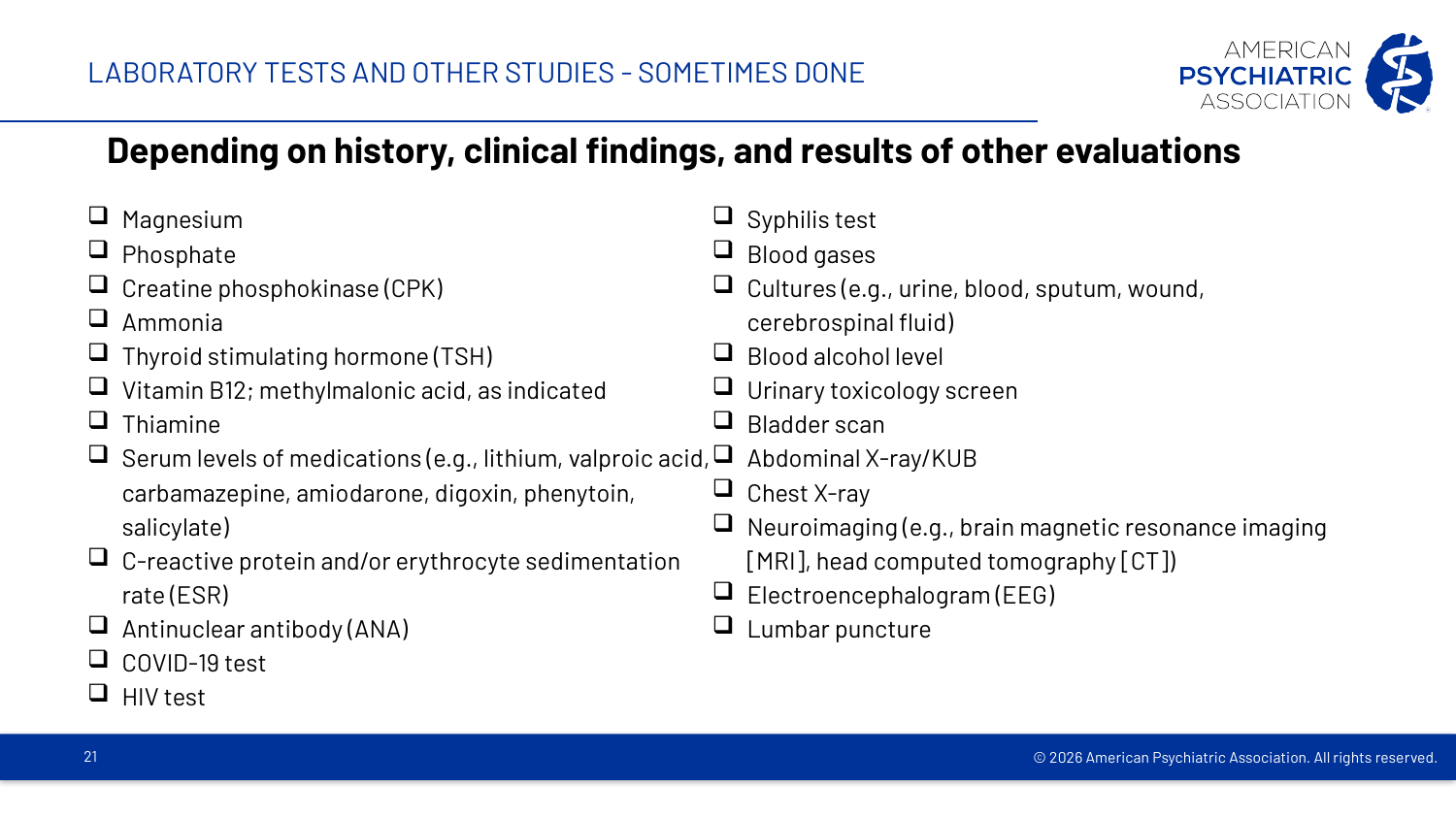

# LABORATORY TESTS AND OTHER STUDIES - sometimes done
Depending on history, clinical findings, and results of other evaluations
Magnesium
Phosphate
Creatine phosphokinase (CPK)
Ammonia
Thyroid stimulating hormone (TSH)
Vitamin B12; methylmalonic acid, as indicated
Thiamine
Serum levels of medications (e.g., lithium, valproic acid, carbamazepine, amiodarone, digoxin, phenytoin, salicylate)
C-reactive protein and/or erythrocyte sedimentation rate (ESR)
Antinuclear antibody (ANA)
COVID-19 test
HIV test
Syphilis test
Blood gases
Cultures (e.g., urine, blood, sputum, wound, cerebrospinal fluid)
Blood alcohol level
Urinary toxicology screen
Bladder scan
Abdominal X-ray/KUB
Chest X-ray
Neuroimaging (e.g., brain magnetic resonance imaging [MRI], head computed tomography [CT])
Electroencephalogram (EEG)
Lumbar puncture